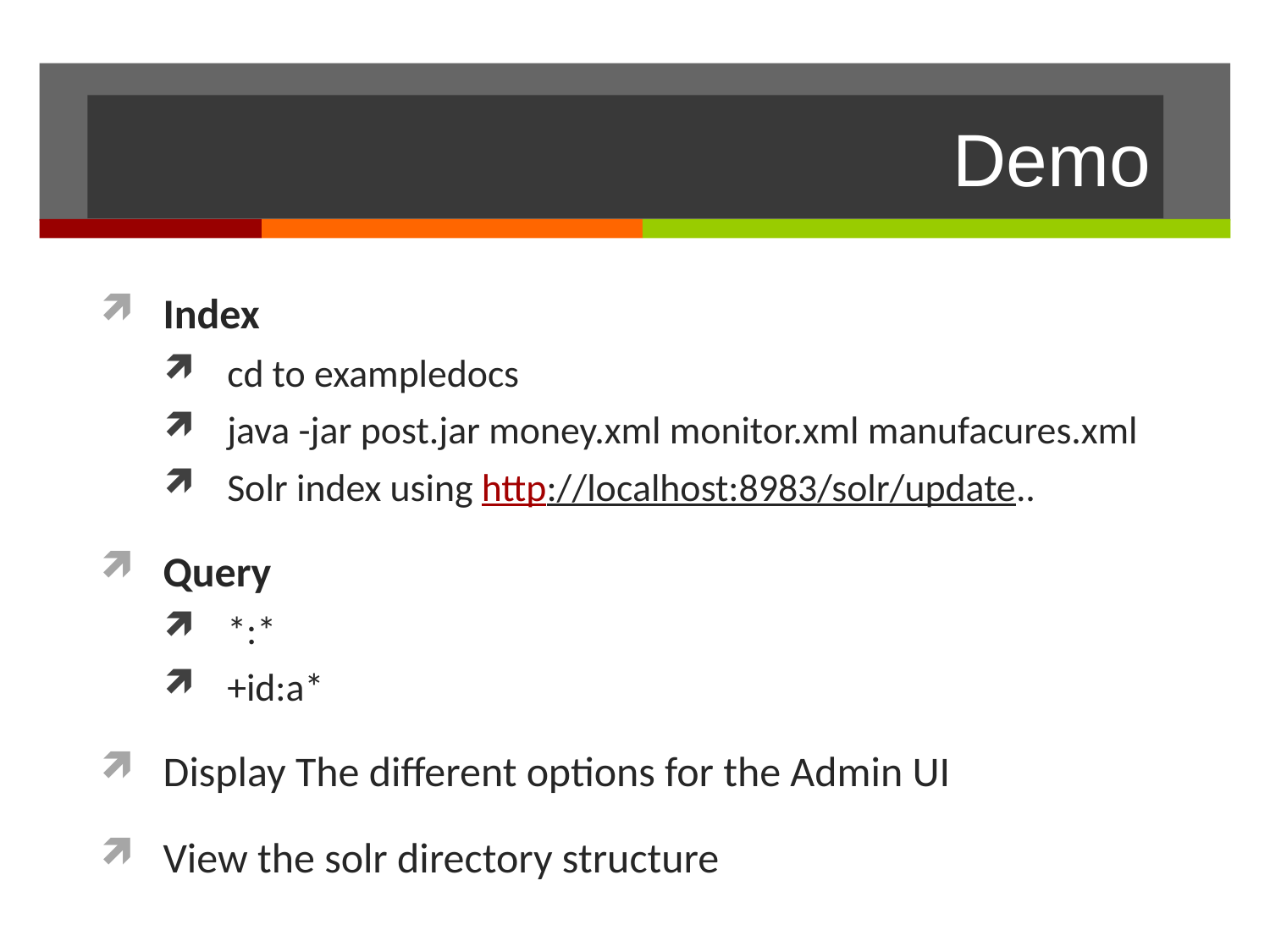

# Demo
Index
cd to exampledocs
java -jar post.jar money.xml monitor.xml manufacures.xml
Solr index using http://localhost:8983/solr/update..
Query
*:*
+id:a*
Display The different options for the Admin UI
View the solr directory structure